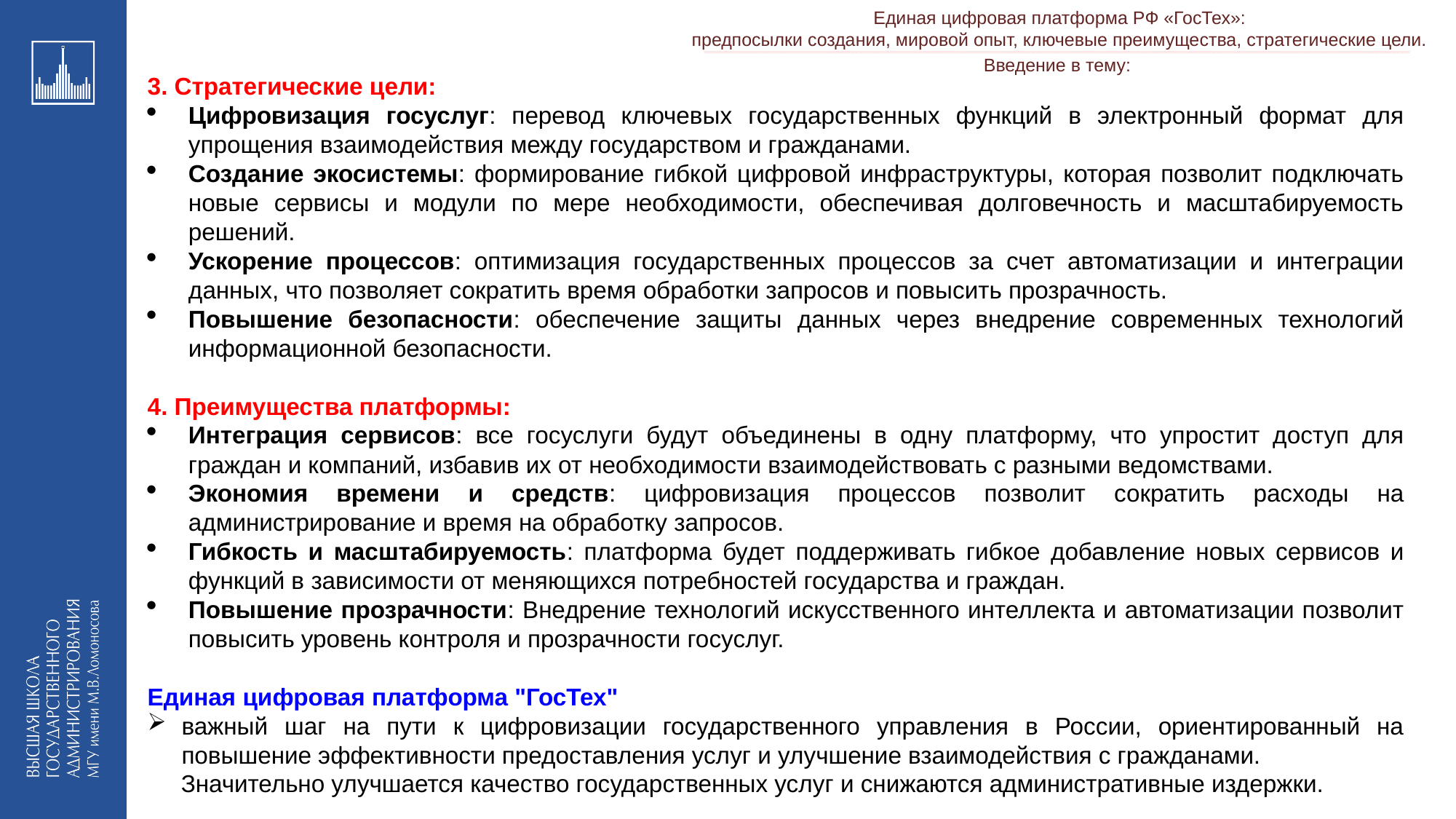

Единая цифровая платформа РФ «ГосТех»:
 предпосылки создания, мировой опыт, ключевые преимущества, стратегические цели.
___________________________________________________________________________________________________________________________________________________________________________________________________________________________________________________________________________________________________________________________________________________________________________________________________________________________________________________________________________________________________________________________________________________________________________________________________________________________________________________________________________________________________________________________________________________________________________________________________________________________________________________________________________________________________________________________________________________________________________________________________________________-__________________________________________________________________________________________________________________________________________________________________________________________________________________________________________________________________________________________________________________________________________________________________________________________________________________________________________________________________________________________________________________________________________________________________________________________________________________________________________________________________________________________________________________________________________________________________________________________________________________________________________________________________________________________________________________________________________________________________________________________________________________
Введение в тему:
3. Стратегические цели:
Цифровизация госуслуг: перевод ключевых государственных функций в электронный формат для упрощения взаимодействия между государством и гражданами.
Создание экосистемы: формирование гибкой цифровой инфраструктуры, которая позволит подключать новые сервисы и модули по мере необходимости, обеспечивая долговечность и масштабируемость решений.
Ускорение процессов: оптимизация государственных процессов за счет автоматизации и интеграции данных, что позволяет сократить время обработки запросов и повысить прозрачность.
Повышение безопасности: обеспечение защиты данных через внедрение современных технологий информационной безопасности.

4. Преимущества платформы:
Интеграция сервисов: все госуслуги будут объединены в одну платформу, что упростит доступ для граждан и компаний, избавив их от необходимости взаимодействовать с разными ведомствами.
Экономия времени и средств: цифровизация процессов позволит сократить расходы на администрирование и время на обработку запросов.
Гибкость и масштабируемость: платформа будет поддерживать гибкое добавление новых сервисов и функций в зависимости от меняющихся потребностей государства и граждан.
Повышение прозрачности: Внедрение технологий искусственного интеллекта и автоматизации позволит повысить уровень контроля и прозрачности госуслуг.

Единая цифровая платформа "ГосТех"
важный шаг на пути к цифровизации государственного управления в России, ориентированный на повышение эффективности предоставления услуг и улучшение взаимодействия с гражданами.
     Значительно улучшается качество государственных услуг и снижаются административные издержки.